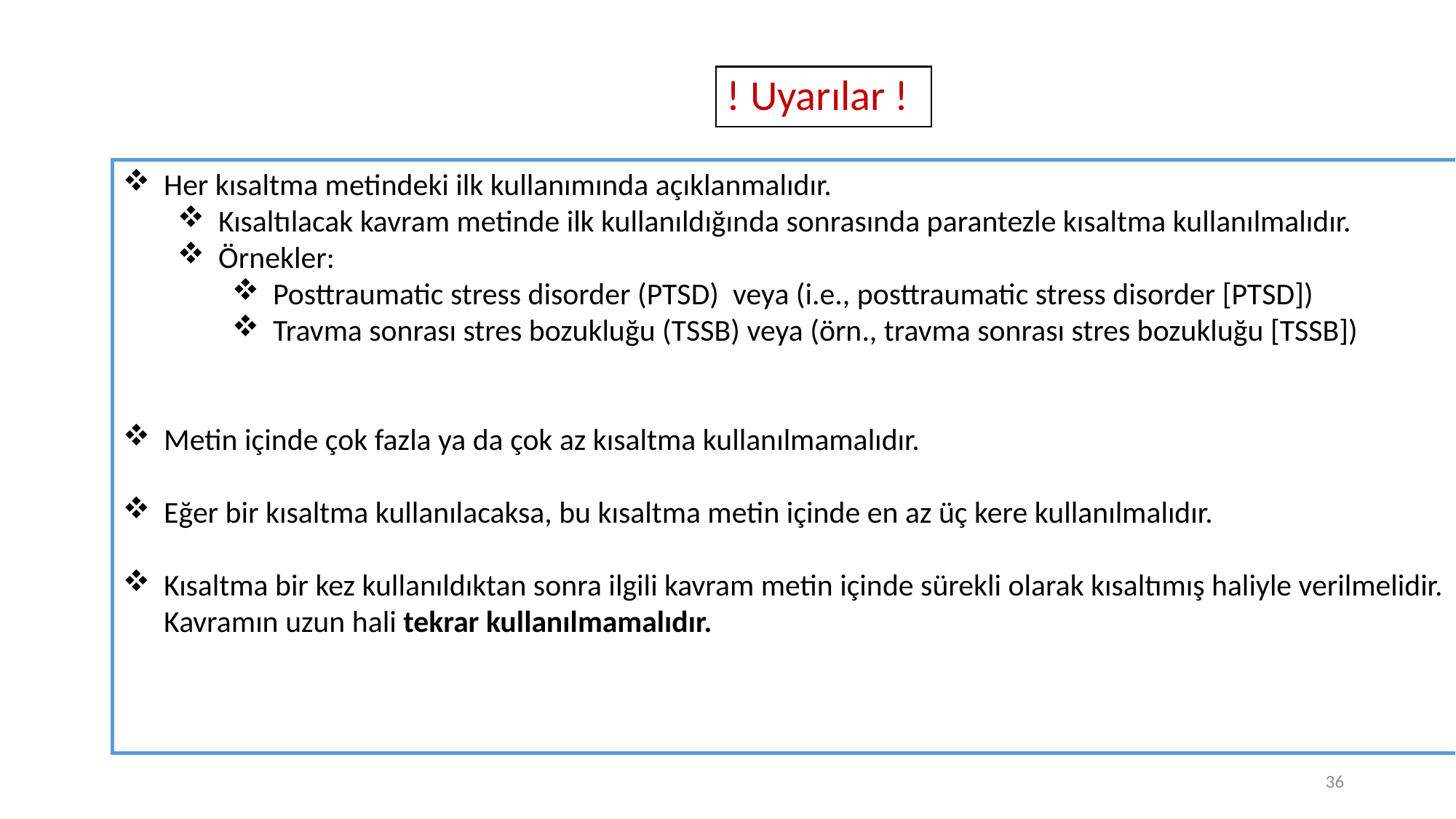

! Uyarılar !
Her kısaltma metindeki ilk kullanımında açıklanmalıdır.
Kısaltılacak kavram metinde ilk kullanıldığında sonrasında parantezle kısaltma kullanılmalıdır.
Örnekler:
Posttraumatic stress disorder (PTSD)  veya (i.e., posttraumatic stress disorder [PTSD])
Travma sonrası stres bozukluğu (TSSB) veya (örn., travma sonrası stres bozukluğu [TSSB])

Metin içinde çok fazla ya da çok az kısaltma kullanılmamalıdır.

Eğer bir kısaltma kullanılacaksa, bu kısaltma metin içinde en az üç kere kullanılmalıdır.

Kısaltma bir kez kullanıldıktan sonra ilgili kavram metin içinde sürekli olarak kısaltımış haliyle verilmelidir. Kavramın uzun hali tekrar kullanılmamalıdır.

36